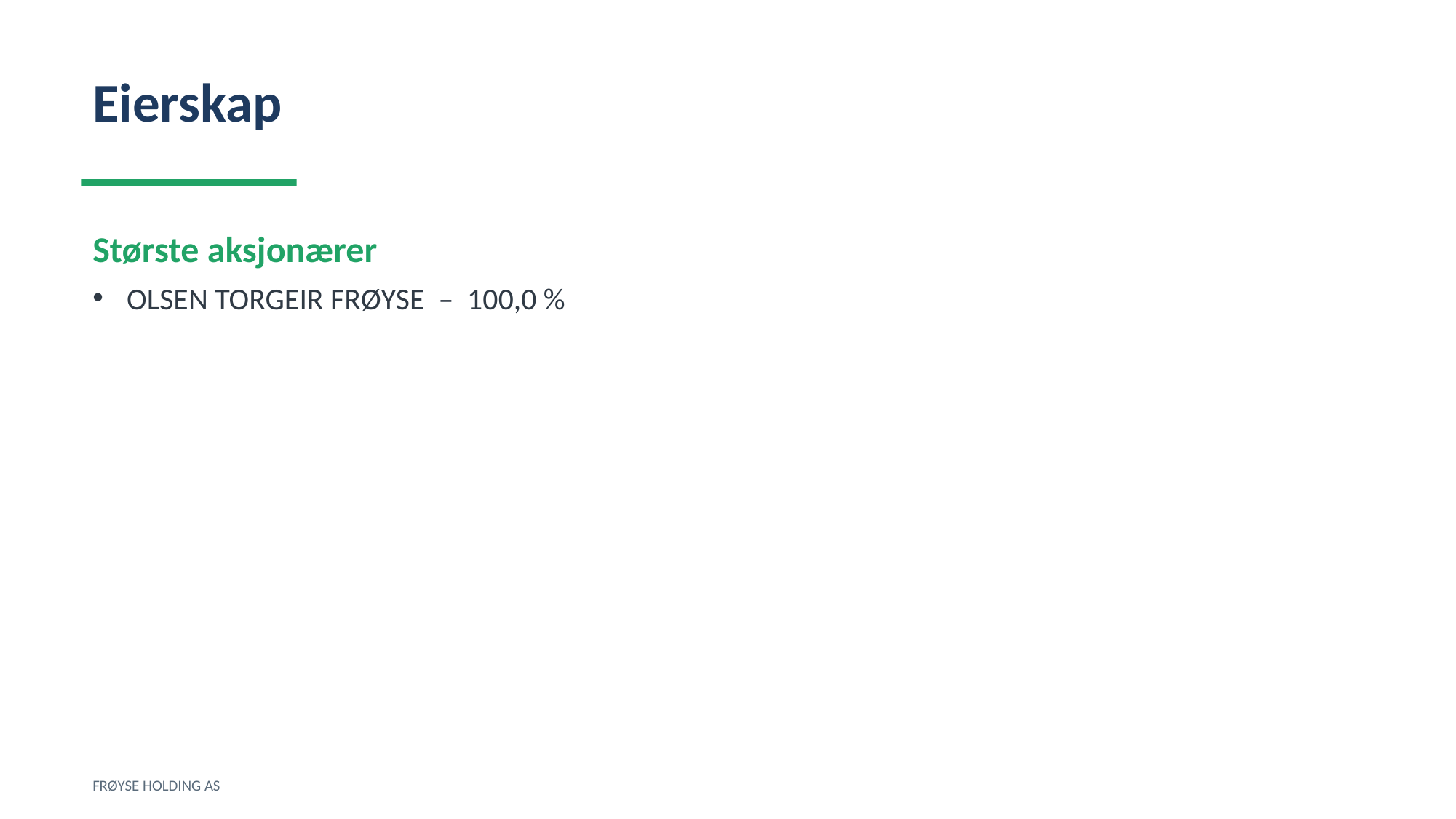

Eierskap

Største aksjonærer
OLSEN TORGEIR FRØYSE  –  100,0 %
FRØYSE HOLDING AS